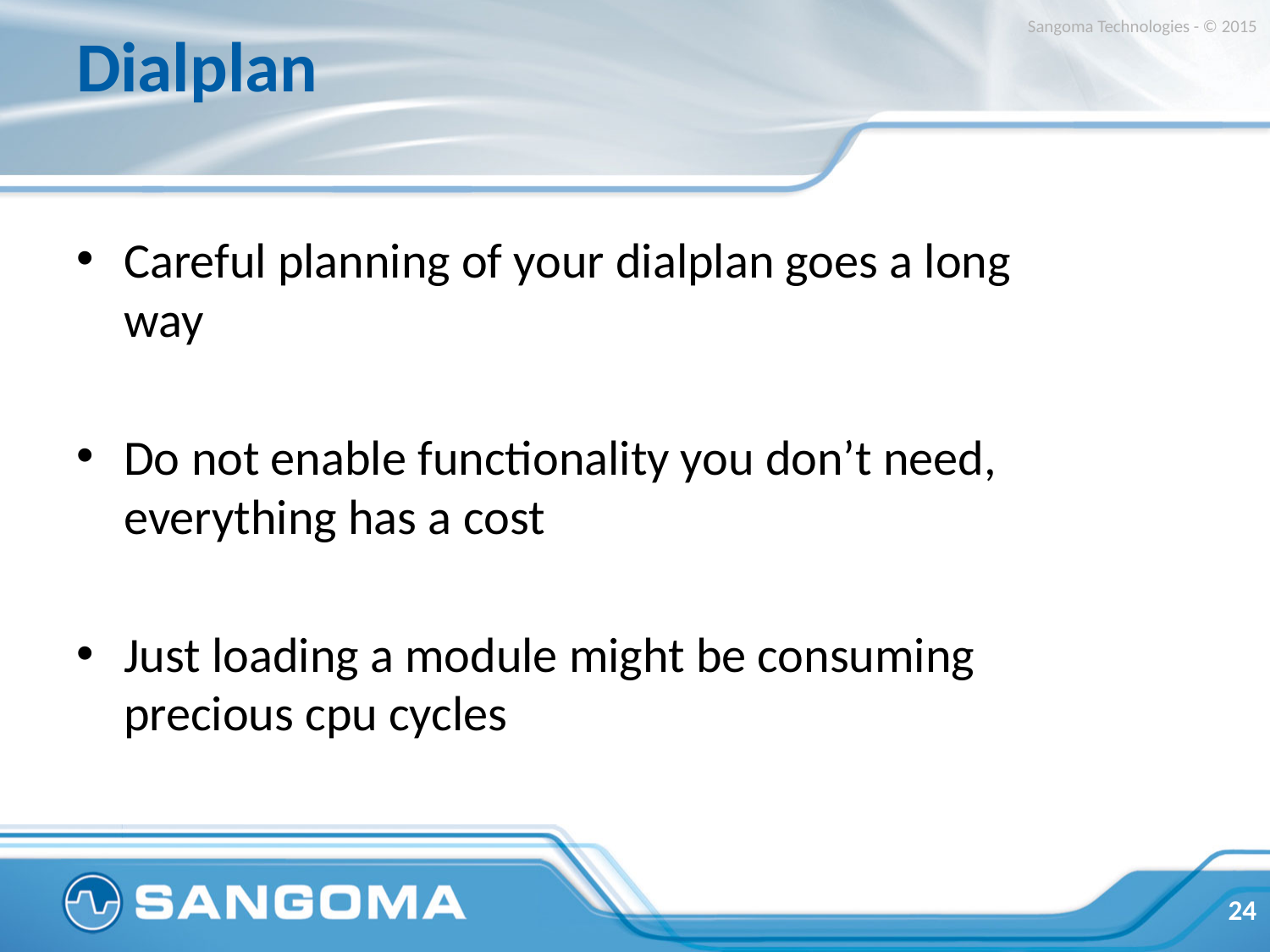

# Dialplan
Sangoma Technologies - © 2015
Careful planning of your dialplan goes a long way

Do not enable functionality you don’t need, everything has a cost

Just loading a module might be consuming precious cpu cycles
24